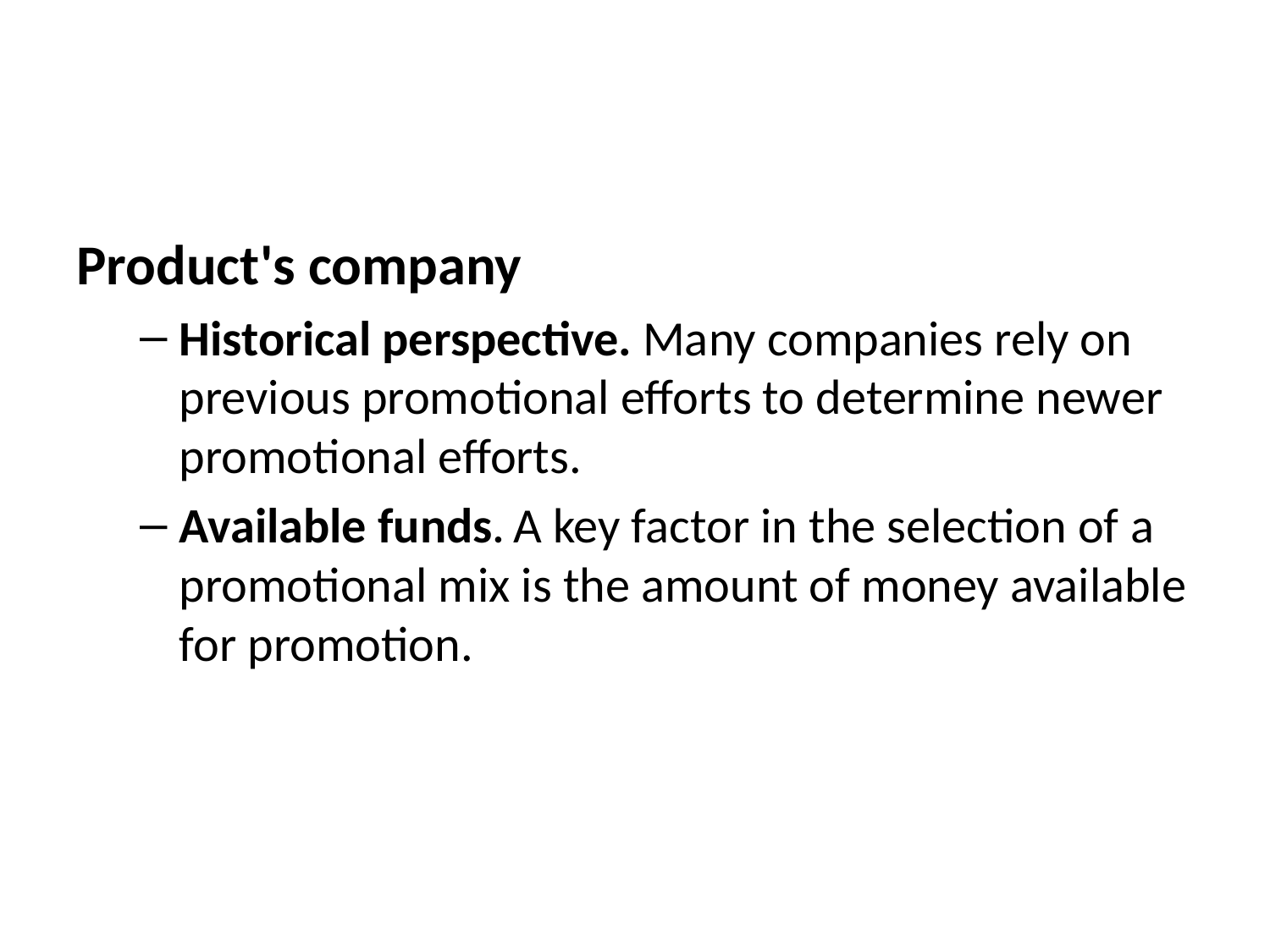

#
Product's company
Historical perspective. Many companies rely on previous promotional efforts to determine newer promotional efforts.
Available funds. A key factor in the selection of a promotional mix is the amount of money available for promotion.